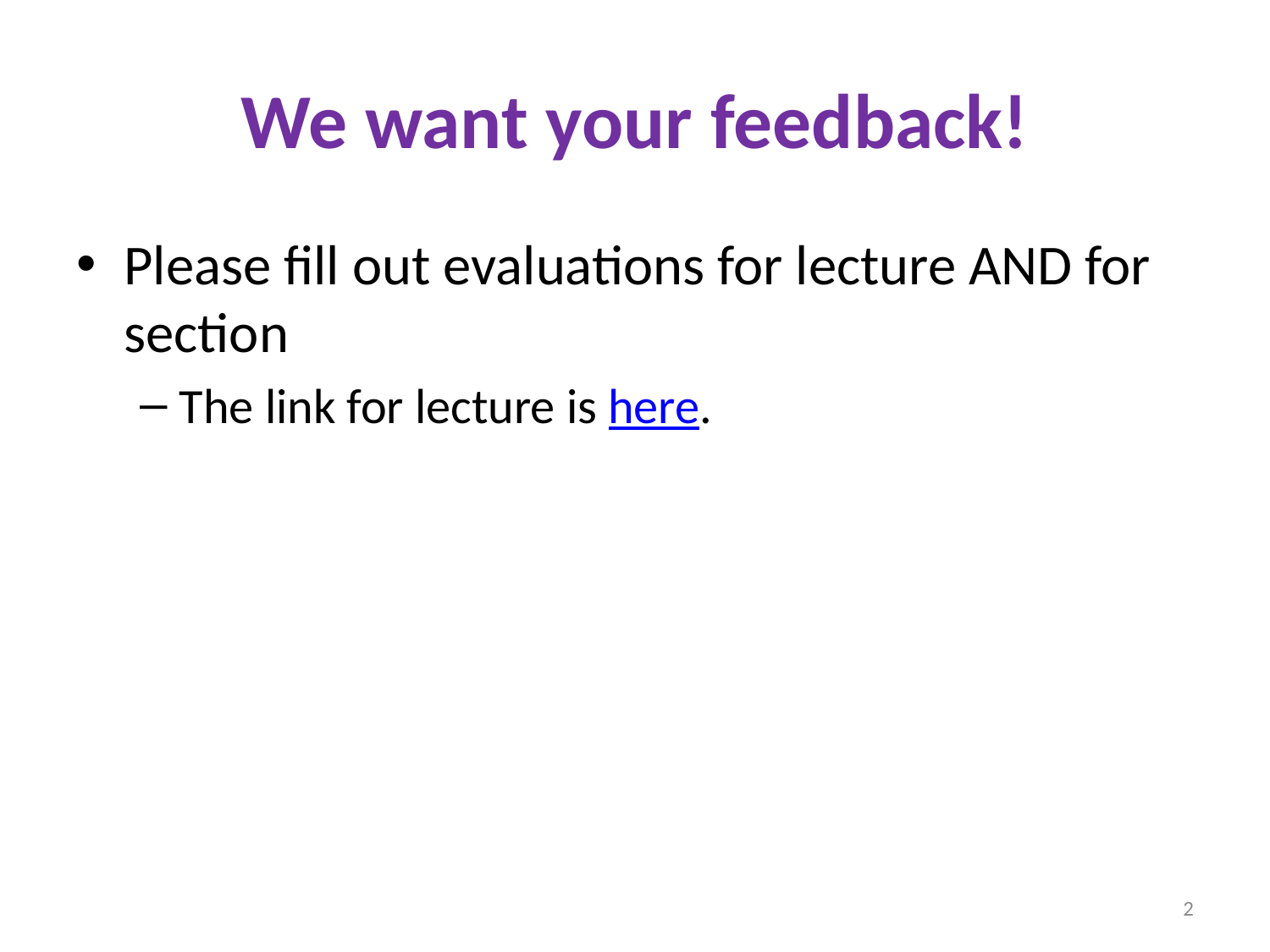

# We want your feedback!
Please fill out evaluations for lecture AND for section
The link for lecture is here.

2